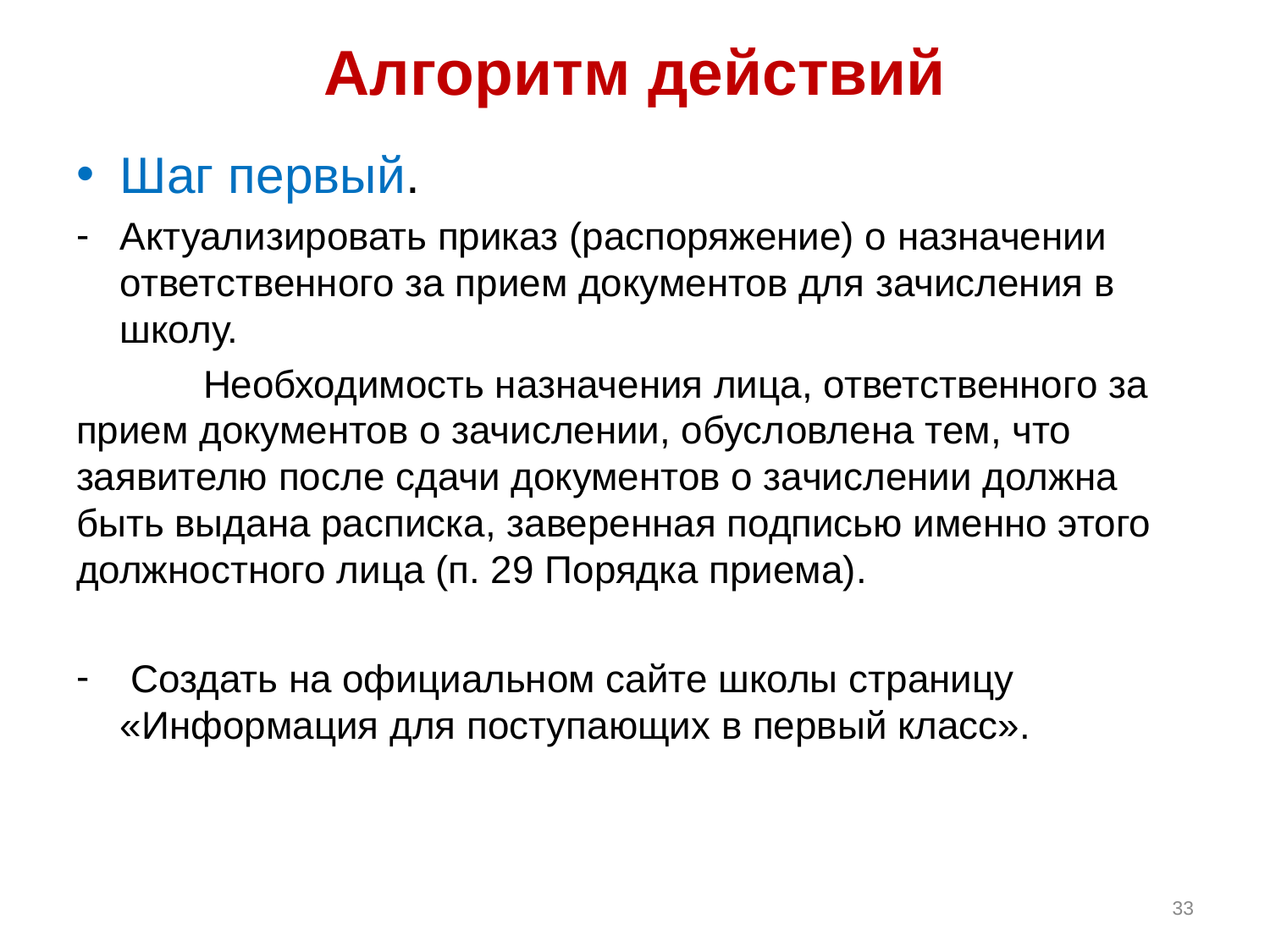

# Алгоритм действий
Шаг первый.
Актуализировать приказ (распоряжение) о назначении ответственного за прием документов для зачисления в школу.
	Необходимость назначения лица, ответственного за прием документов о зачислении, обусловлена тем, что заявителю после сдачи документов о зачислении должна быть выдана расписка, заверенная подписью именно этого должностного лица (п. 29 Порядка приема).

 Создать на официальном сайте школы страницу «Информация для поступающих в первый класс».

33